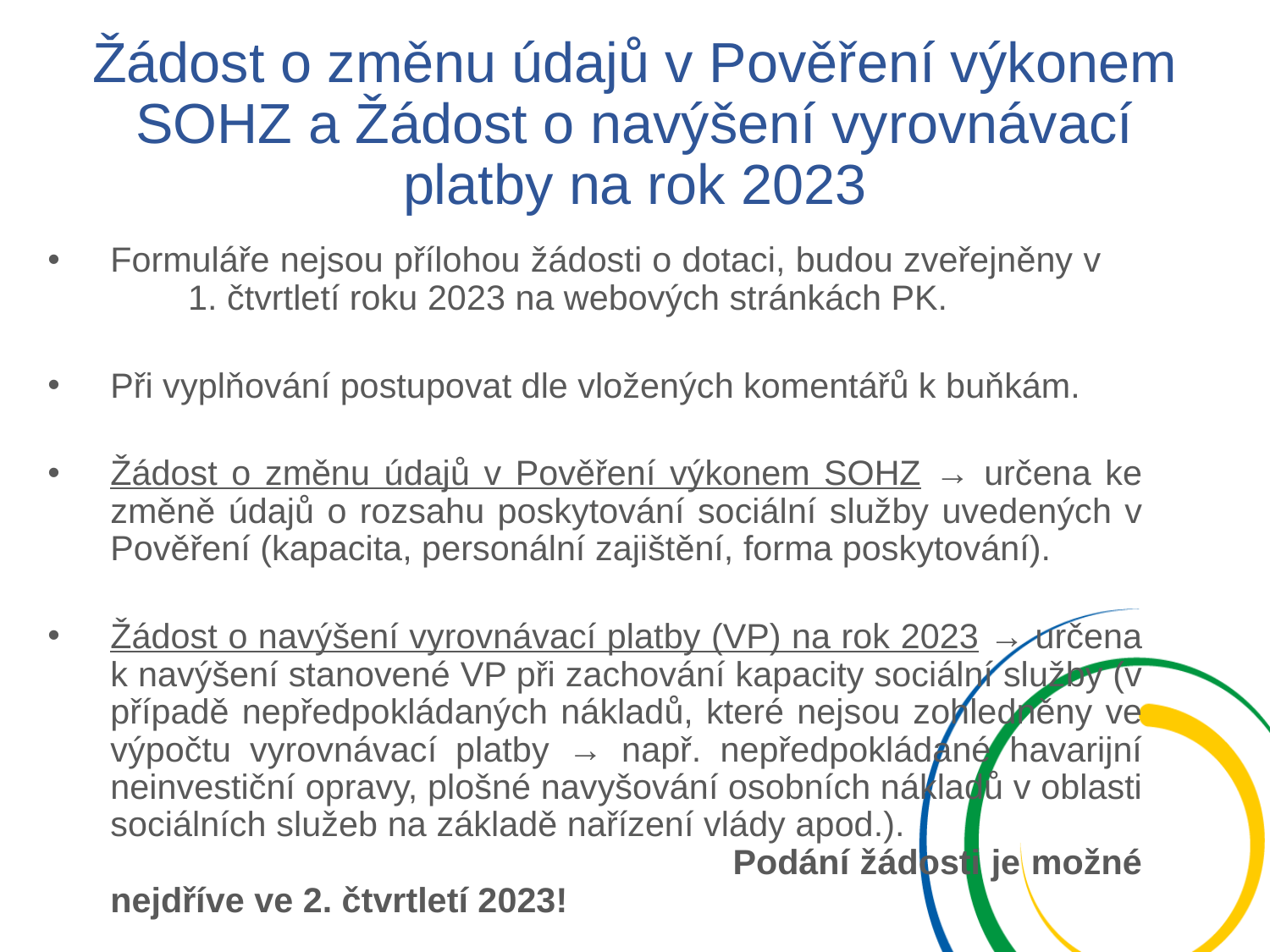

# Žádost o změnu údajů v Pověření výkonem SOHZ a Žádost o navýšení vyrovnávací platby na rok 2023

Formuláře nejsou přílohou žádosti o dotaci, budou zveřejněny v             1. čtvrtletí roku 2023 na webových stránkách PK.

Při vyplňování postupovat dle vložených komentářů k buňkám.

Žádost o změnu údajů v Pověření výkonem SOHZ → určena ke změně údajů o rozsahu poskytování sociální služby uvedených v Pověření (kapacita, personální zajištění, forma poskytování).

Žádost o navýšení vyrovnávací platby (VP) na rok 2023 → určena k navýšení stanovené VP při zachování kapacity sociální služby (v případě nepředpokládaných nákladů, které nejsou zohledněny ve výpočtu vyrovnávací platby → např. nepředpokládané havarijní neinvestiční opravy, plošné navyšování osobních nákladů v oblasti sociálních služeb na základě nařízení vlády apod.).                                                                                   Podání žádosti je možné nejdříve ve 2. čtvrtletí 2023!